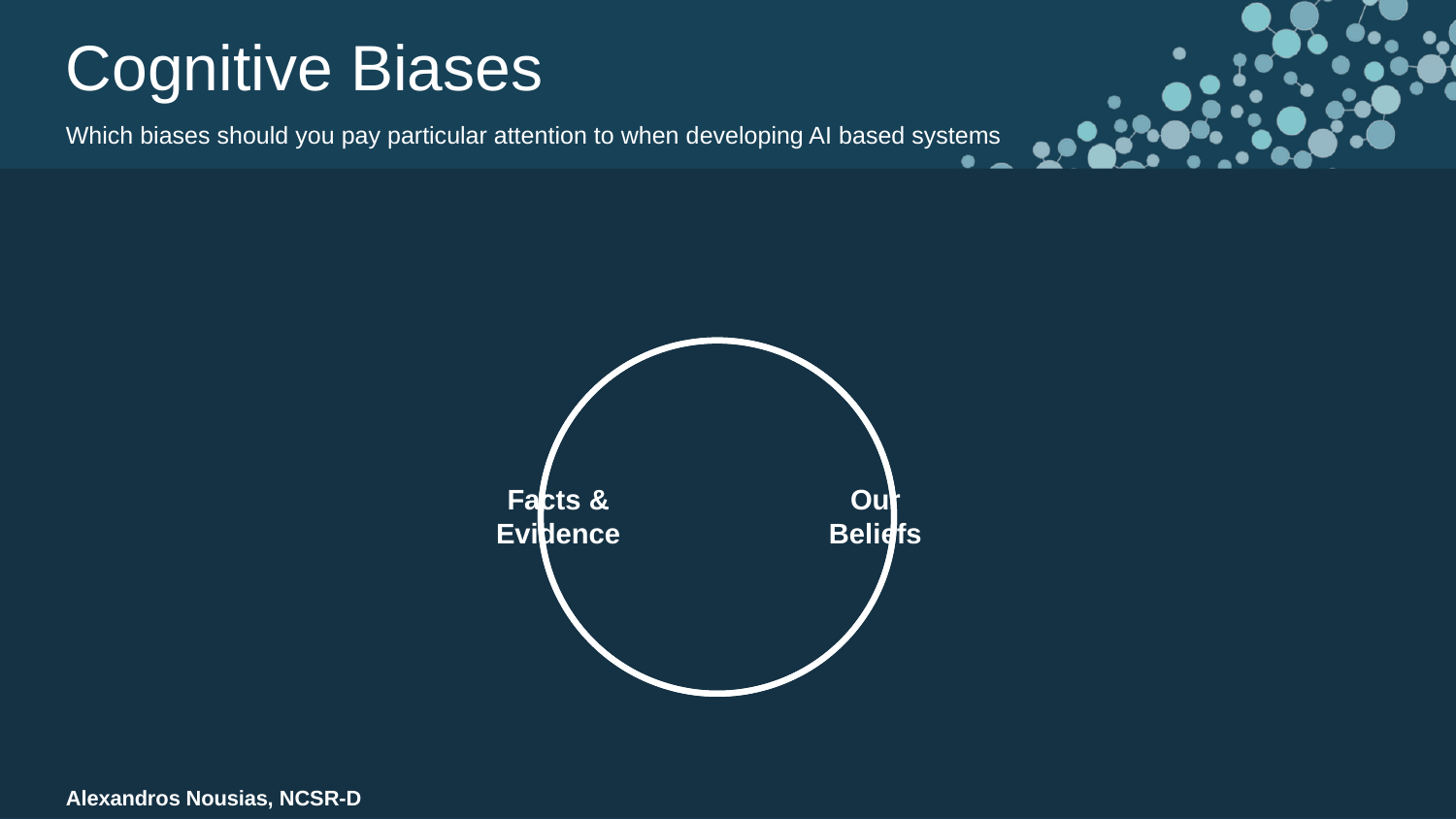

Cognitive Biases
Which biases should you pay particular attention to when developing AI based systems

Facts &
Evidence
Our
Beliefs